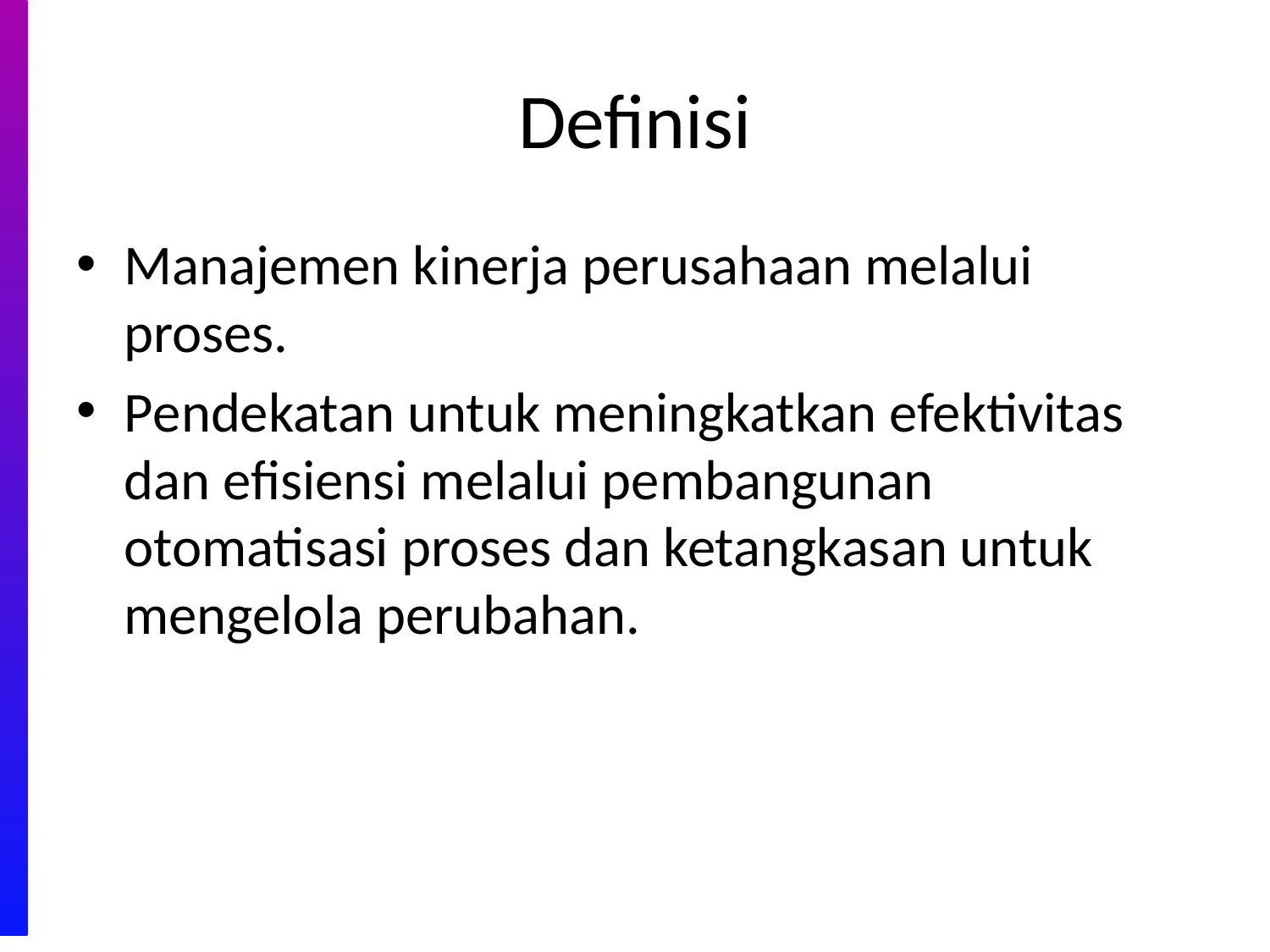

# Definisi
Manajemen kinerja perusahaan melalui proses.
Pendekatan untuk meningkatkan efektivitas dan efisiensi melalui pembangunan otomatisasi proses dan ketangkasan untuk mengelola perubahan.